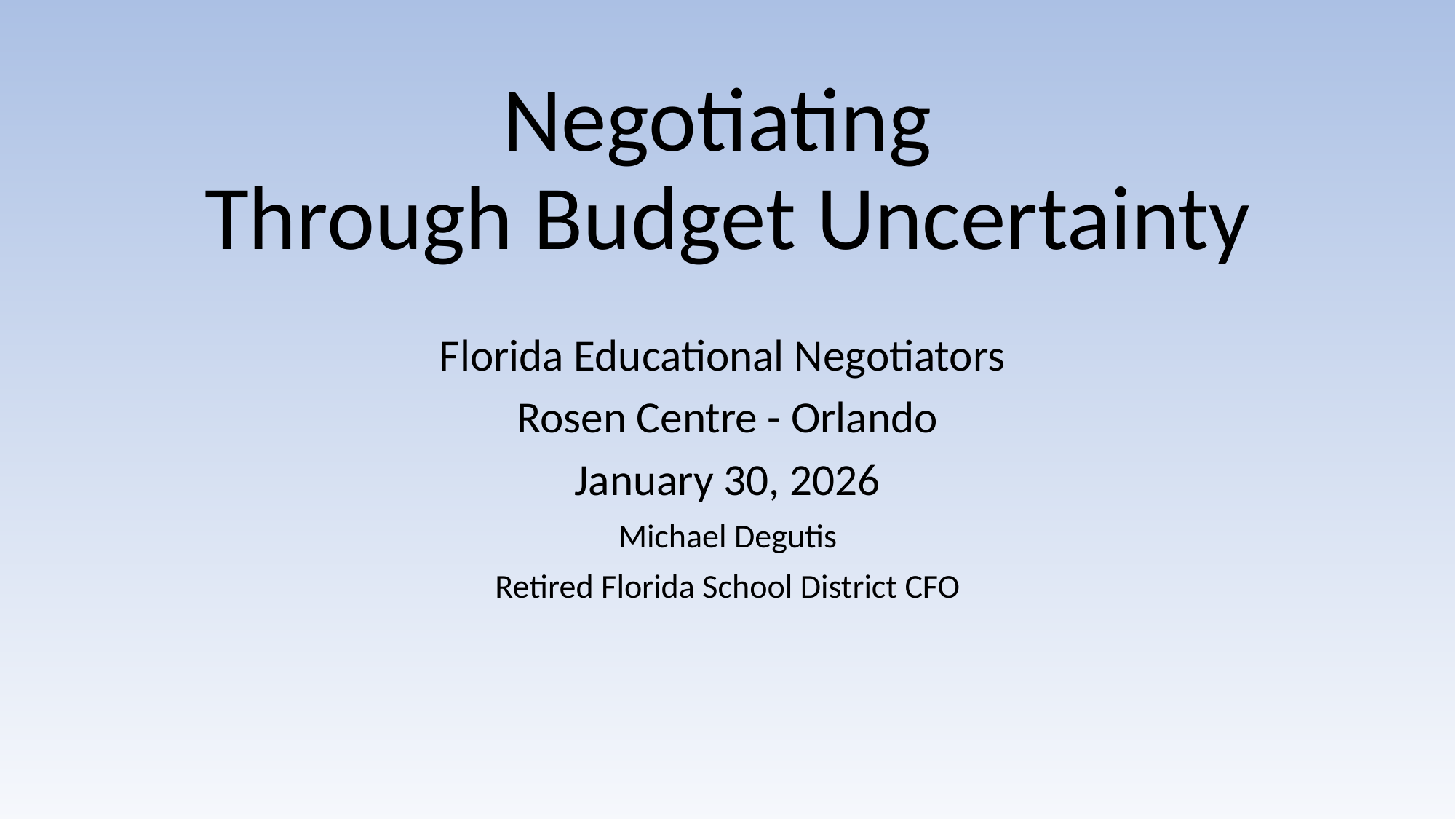

# Negotiating Through Budget Uncertainty
Florida Educational Negotiators
Rosen Centre - Orlando
January 30, 2026
Michael Degutis
Retired Florida School District CFO